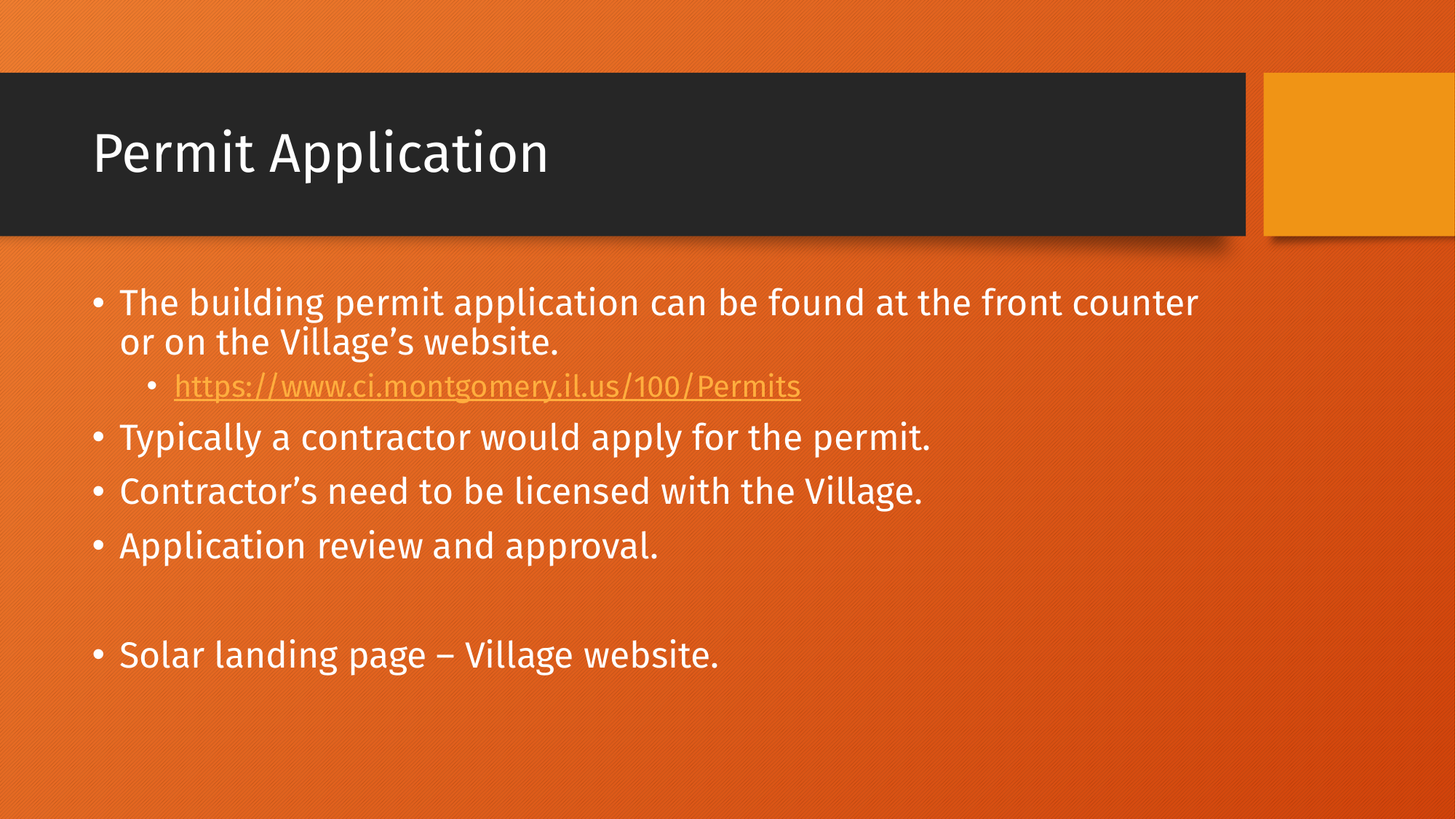

# Permit Application
The building permit application can be found at the front counter or on the Village’s website.
https://www.ci.montgomery.il.us/100/Permits
Typically a contractor would apply for the permit.
Contractor’s need to be licensed with the Village.
Application review and approval.

Solar landing page – Village website.